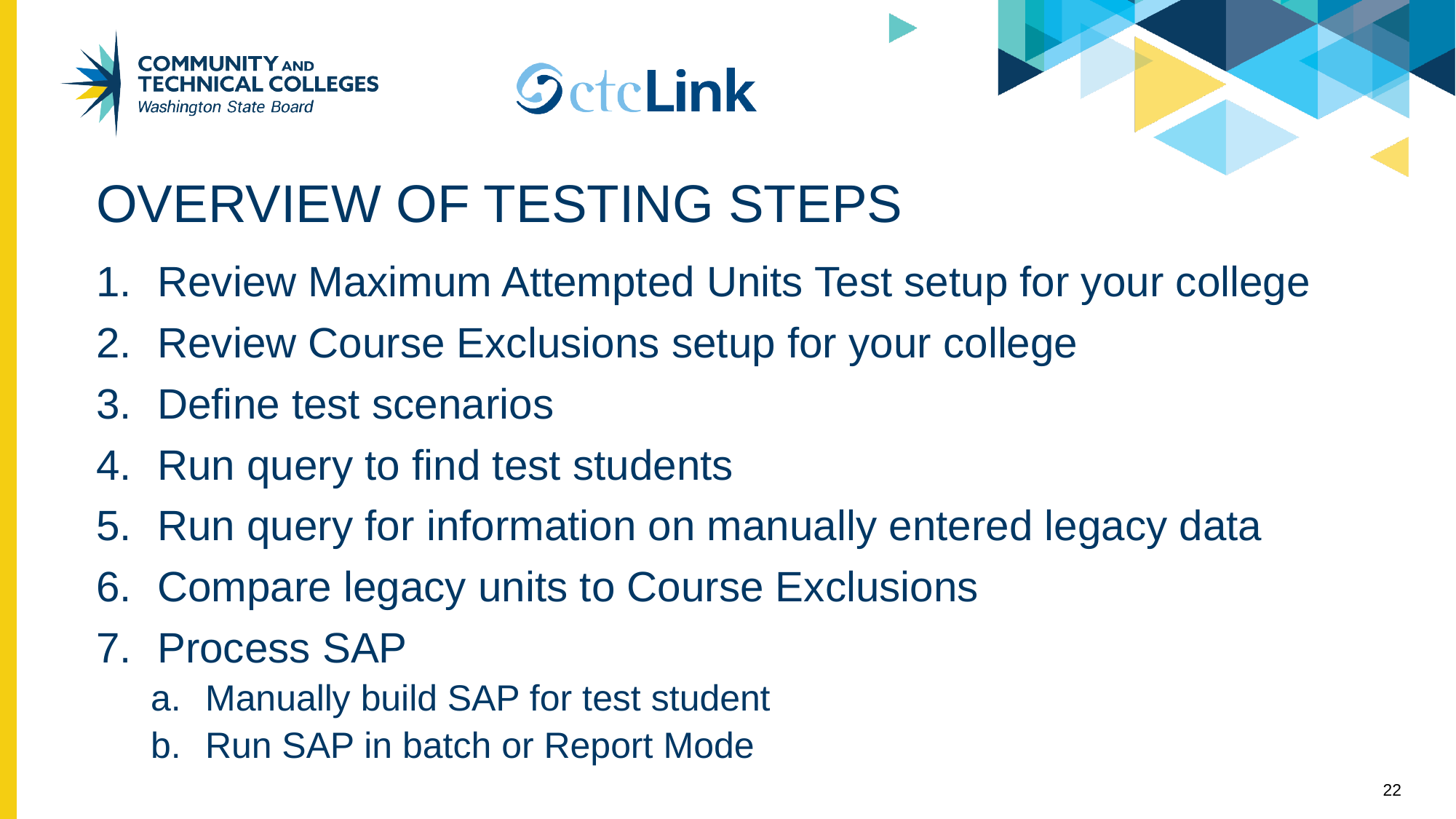

# Overview of Testing Steps
Review Maximum Attempted Units Test setup for your college
Review Course Exclusions setup for your college
Define test scenarios
Run query to find test students
Run query for information on manually entered legacy data
Compare legacy units to Course Exclusions
Process SAP
Manually build SAP for test student
Run SAP in batch or Report Mode

22